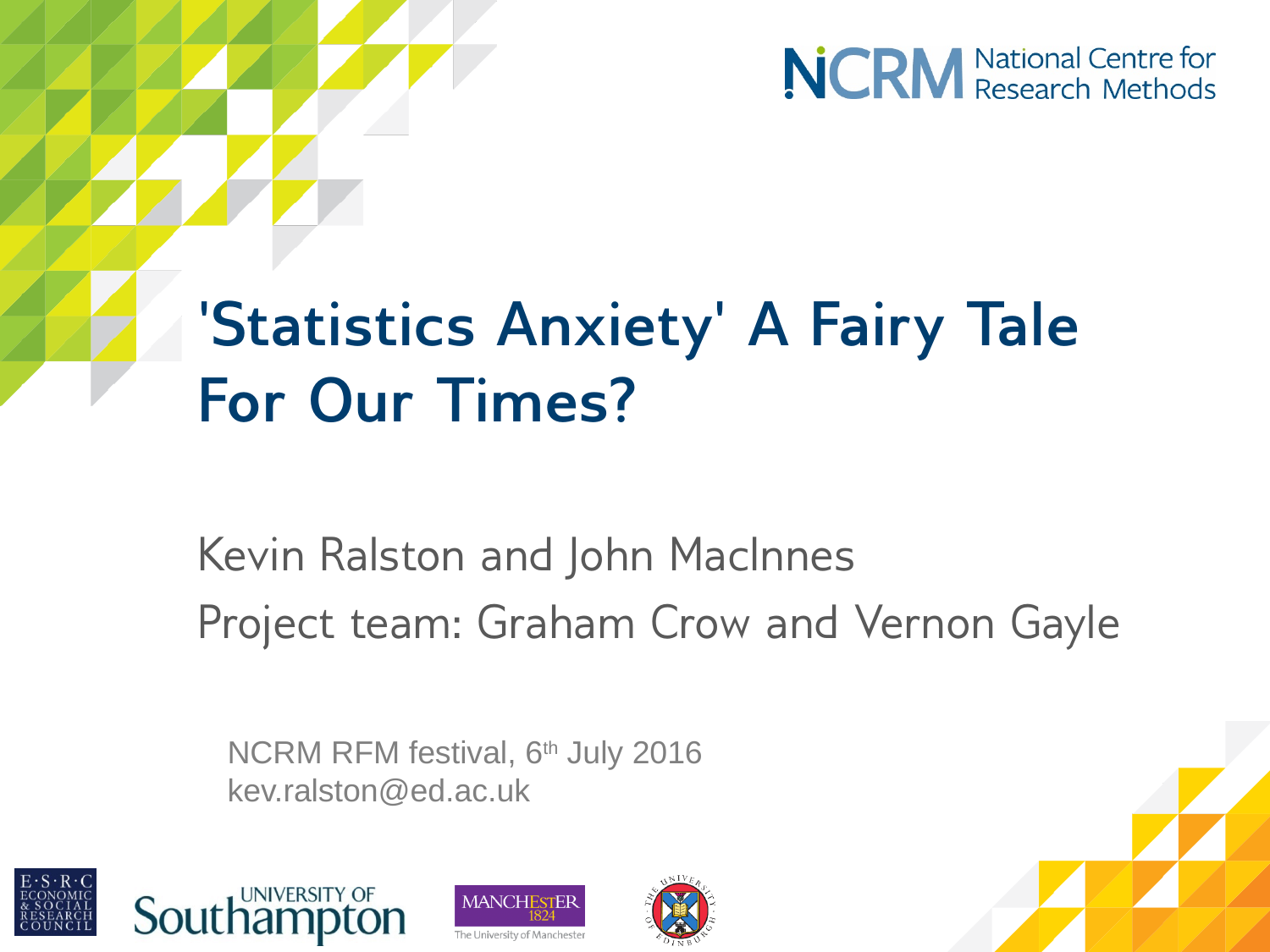

# 'Statistics Anxiety' A Fairy Tale For Our Times?
Kevin Ralston and John MacInnes
Project team: Graham Crow and Vernon Gayle
NCRM RFM festival, 6th July 2016
kev.ralston@ed.ac.uk